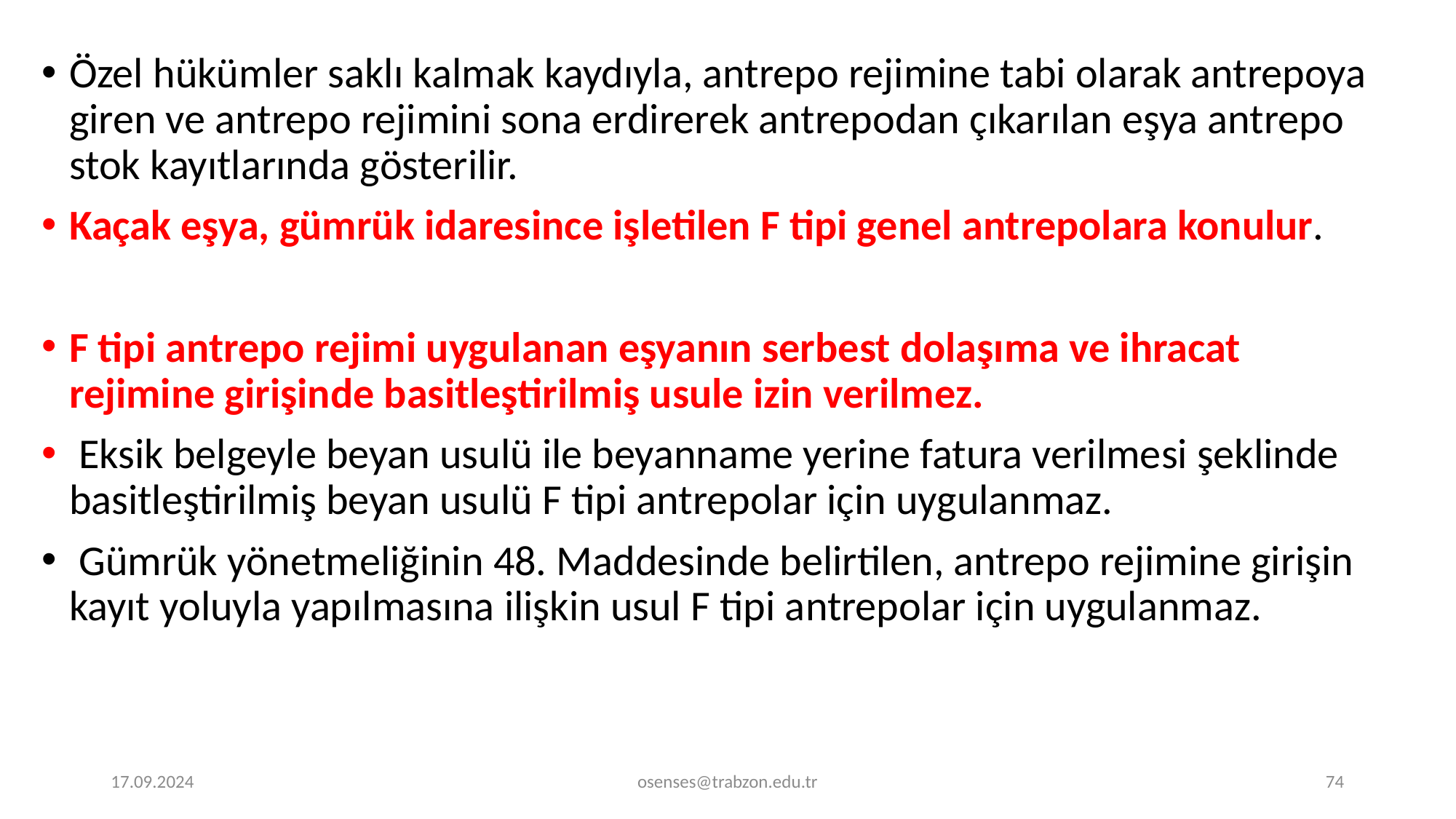

Özel hükümler saklı kalmak kaydıyla, antrepo rejimine tabi olarak antrepoya giren ve antrepo rejimini sona erdirerek antrepodan çıkarılan eşya antrepo stok kayıtlarında gösterilir.
Kaçak eşya, gümrük idaresince işletilen F tipi genel antrepolara konulur.

F tipi antrepo rejimi uygulanan eşyanın serbest dolaşıma ve ihracat rejimine girişinde basitleştirilmiş usule izin verilmez.
 Eksik belgeyle beyan usulü ile beyanname yerine fatura verilmesi şeklinde basitleştirilmiş beyan usulü F tipi antrepolar için uygulanmaz.
 Gümrük yönetmeliğinin 48. Maddesinde belirtilen, antrepo rejimine girişin kayıt yoluyla yapılmasına ilişkin usul F tipi antrepolar için uygulanmaz.

17.09.2024
osenses@trabzon.edu.tr
74